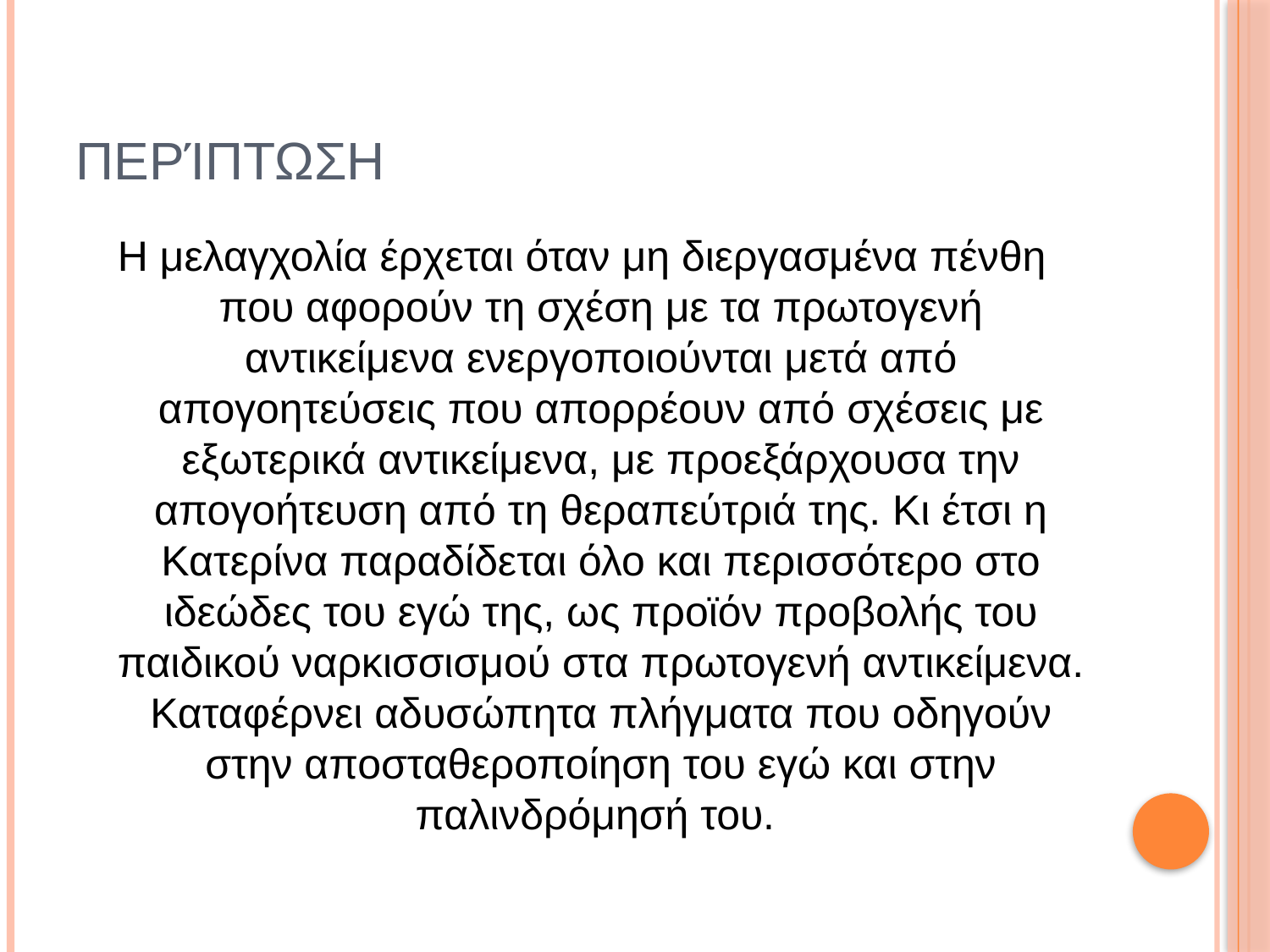

# Περίπτωση
Η μελαγχολία έρχεται όταν μη διεργασμένα πένθη που αφορούν τη σχέση με τα πρωτογενή αντικείμενα ενεργοποιούνται μετά από απογοητεύσεις που απορρέουν από σχέσεις με εξωτερικά αντικείμενα, με προεξάρχουσα την απογοήτευση από τη θεραπεύτριά της. Κι έτσι η Κατερίνα παραδίδεται όλο και περισσότερο στο ιδεώδες του εγώ της, ως προϊόν προβολής του παιδικού ναρκισσισμού στα πρωτογενή αντικείμενα. Καταφέρνει αδυσώπητα πλήγματα που οδηγούν στην αποσταθεροποίηση του εγώ και στην παλινδρόμησή του.